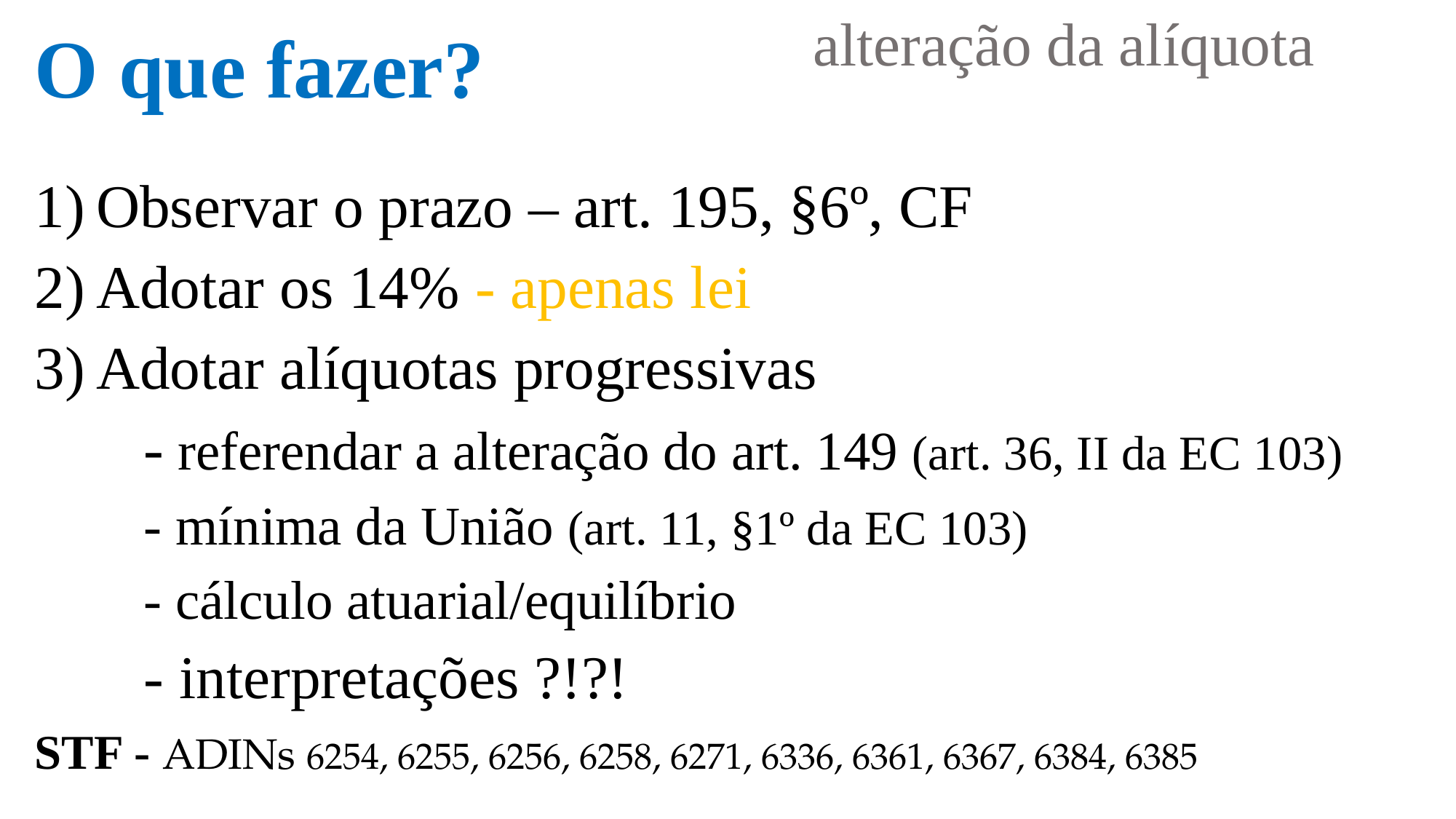

alteração da alíquota
O que fazer?

Observar o prazo – art. 195, §6º, CF
Adotar os 14% - apenas lei
Adotar alíquotas progressivas
	- referendar a alteração do art. 149 (art. 36, II da EC 103)
	- mínima da União (art. 11, §1º da EC 103)
	- cálculo atuarial/equilíbrio
	- interpretações ?!?!
STF - ADINs 6254, 6255, 6256, 6258, 6271, 6336, 6361, 6367, 6384, 6385